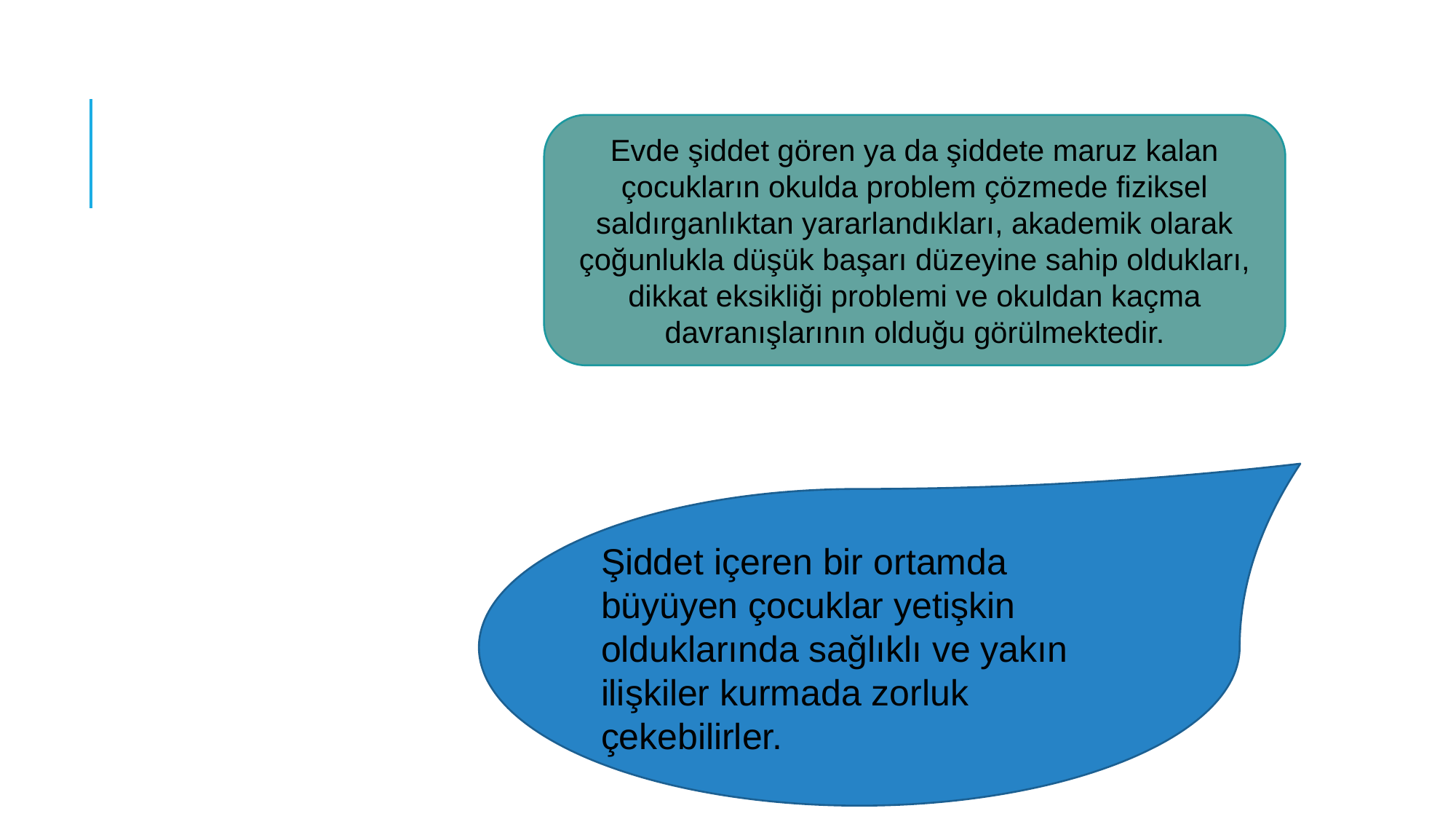

Evde şiddet gören ya da şiddete maruz kalan çocukların okulda problem çözmede fiziksel saldırganlıktan yararlandıkları, akademik olarak çoğunlukla düşük başarı düzeyine sahip oldukları, dikkat eksikliği problemi ve okuldan kaçma davranışlarının olduğu görülmektedir.
Şiddet içeren bir ortamda büyüyen çocuklar yetişkin olduklarında sağlıklı ve yakın ilişkiler kurmada zorluk çekebilirler.